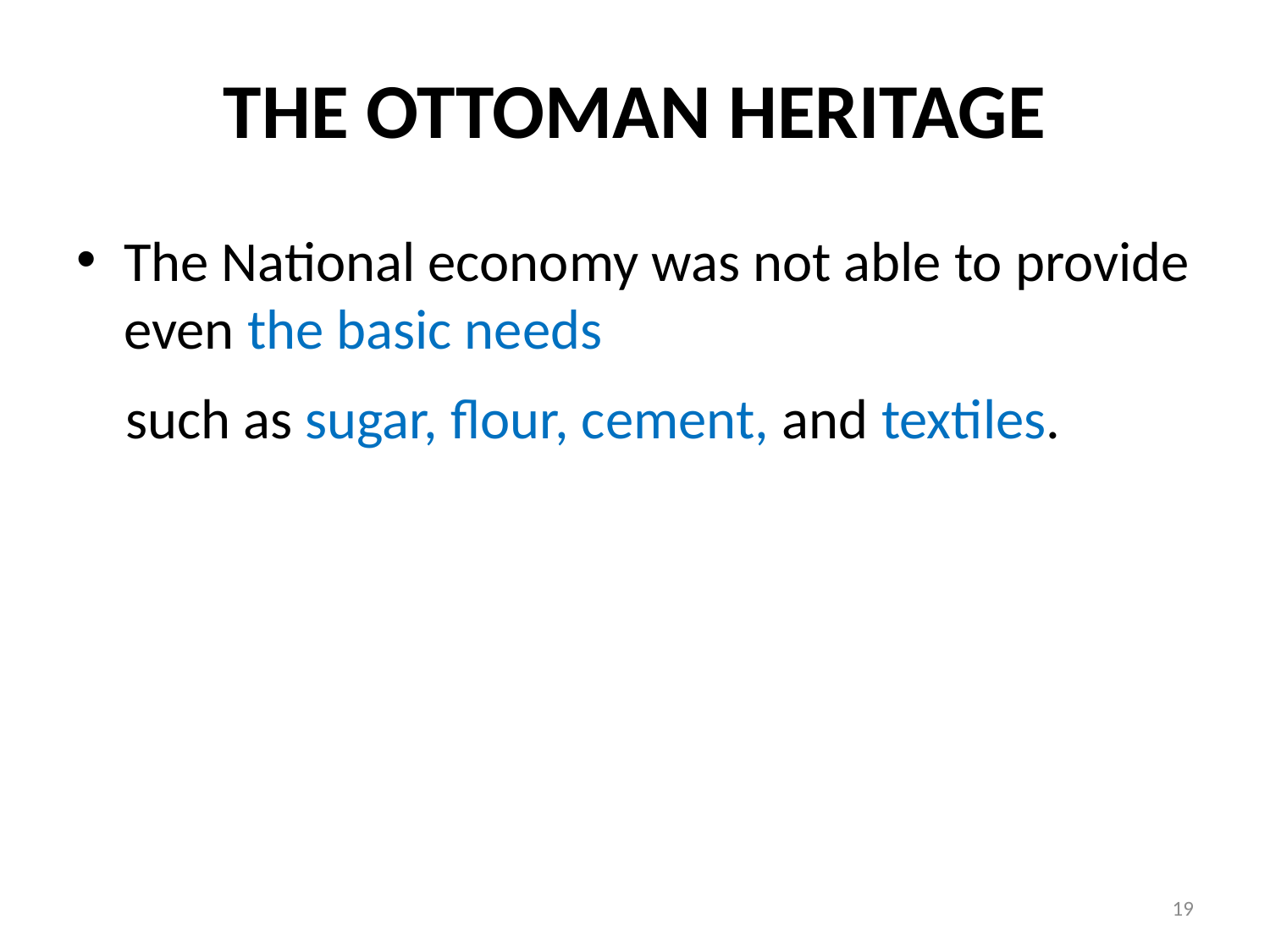

# THE OTTOMAN HERITAGE
The National economy was not able to provide even the basic needs
such as sugar, flour, cement, and textiles.

19